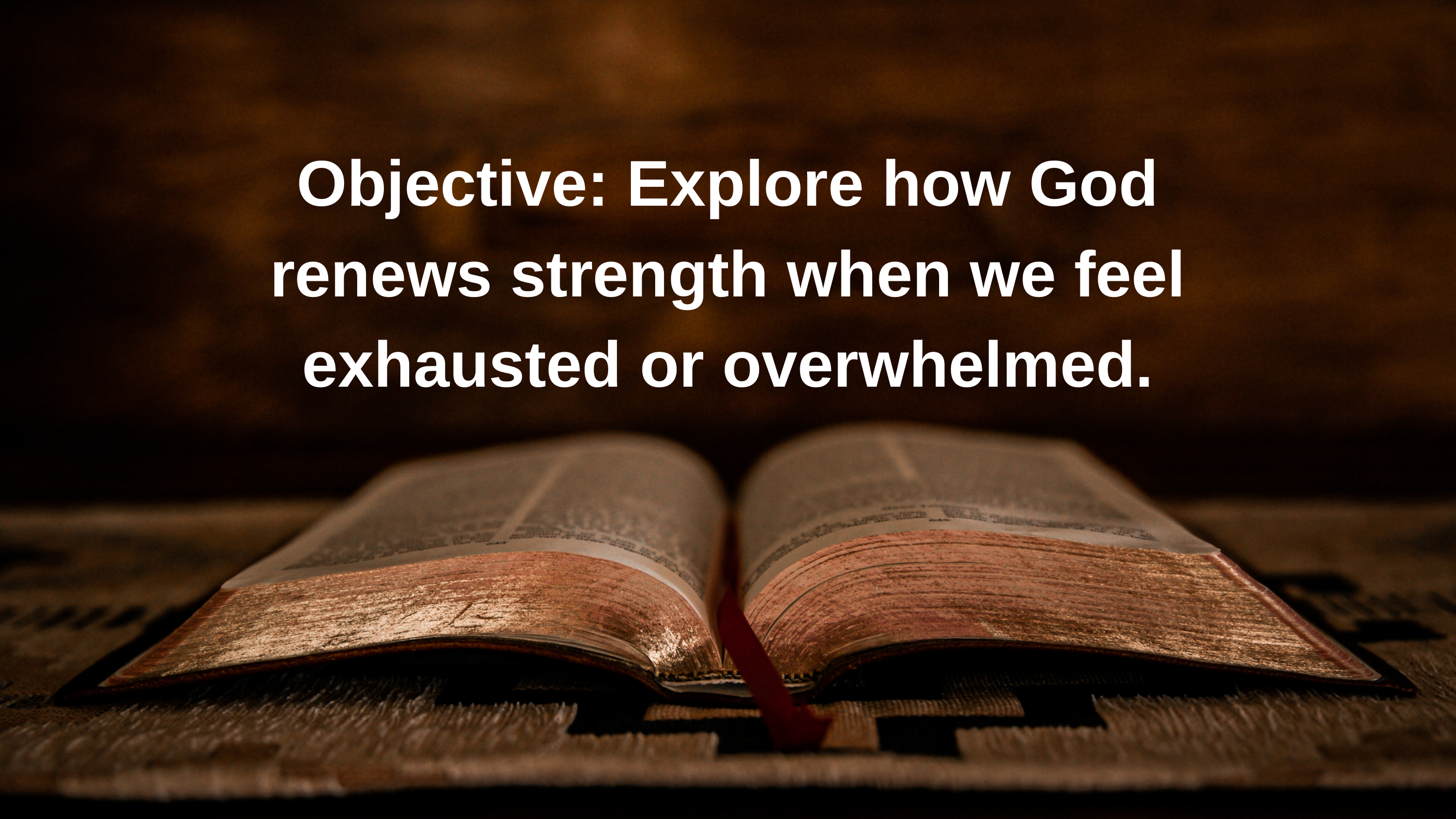

Objective: Explore how God renews strength when we feel exhausted or overwhelmed.